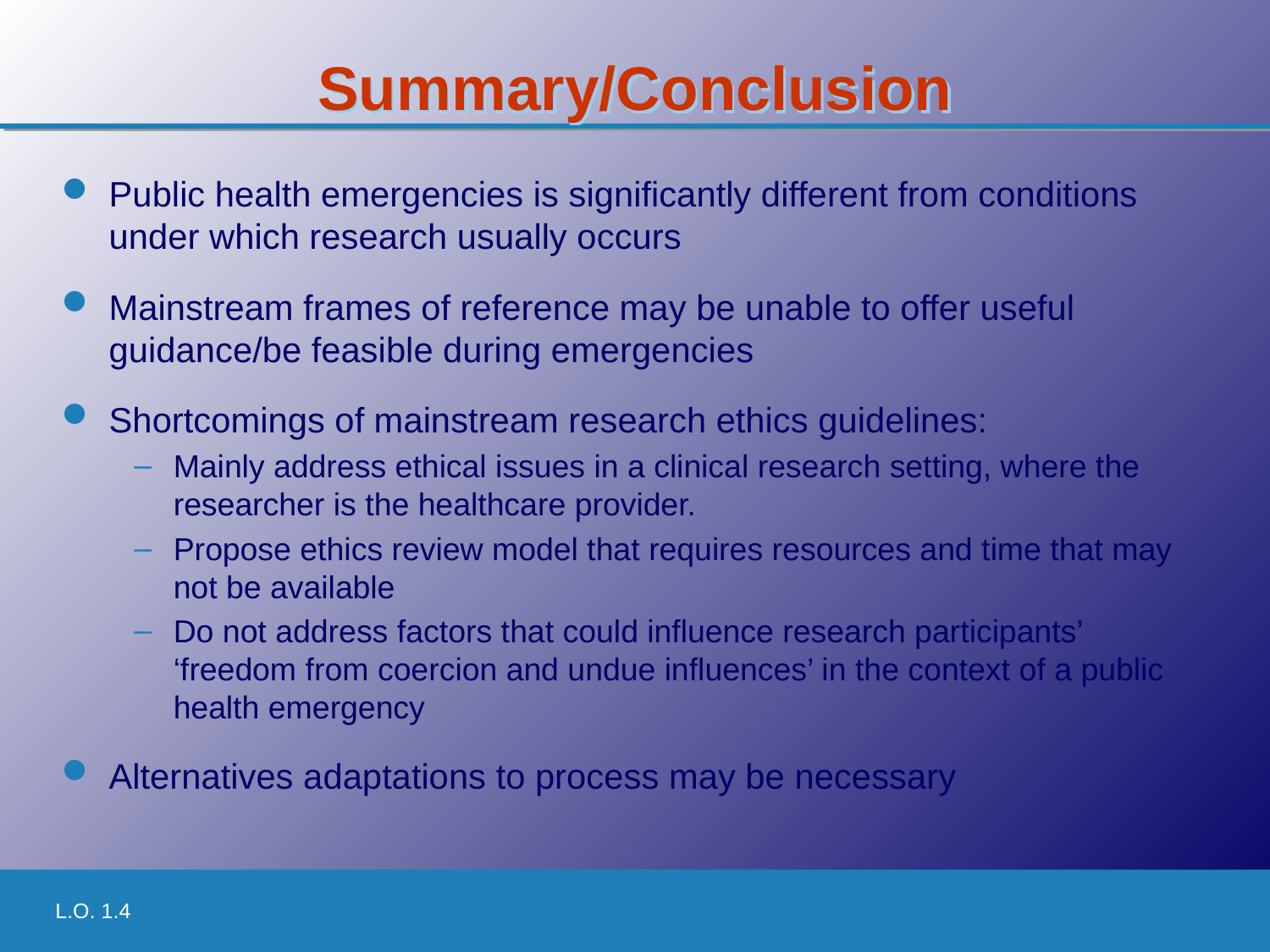

# Summary/Conclusion
Public health emergencies is significantly different from conditions under which research usually occurs
Mainstream frames of reference may be unable to offer useful guidance/be feasible during emergencies
Shortcomings of mainstream research ethics guidelines:
Mainly address ethical issues in a clinical research setting, where the researcher is the healthcare provider.
Propose ethics review model that requires resources and time that may not be available
Do not address factors that could influence research participants’ ‘freedom from coercion and undue influences’ in the context of a public health emergency
Alternatives adaptations to process may be necessary